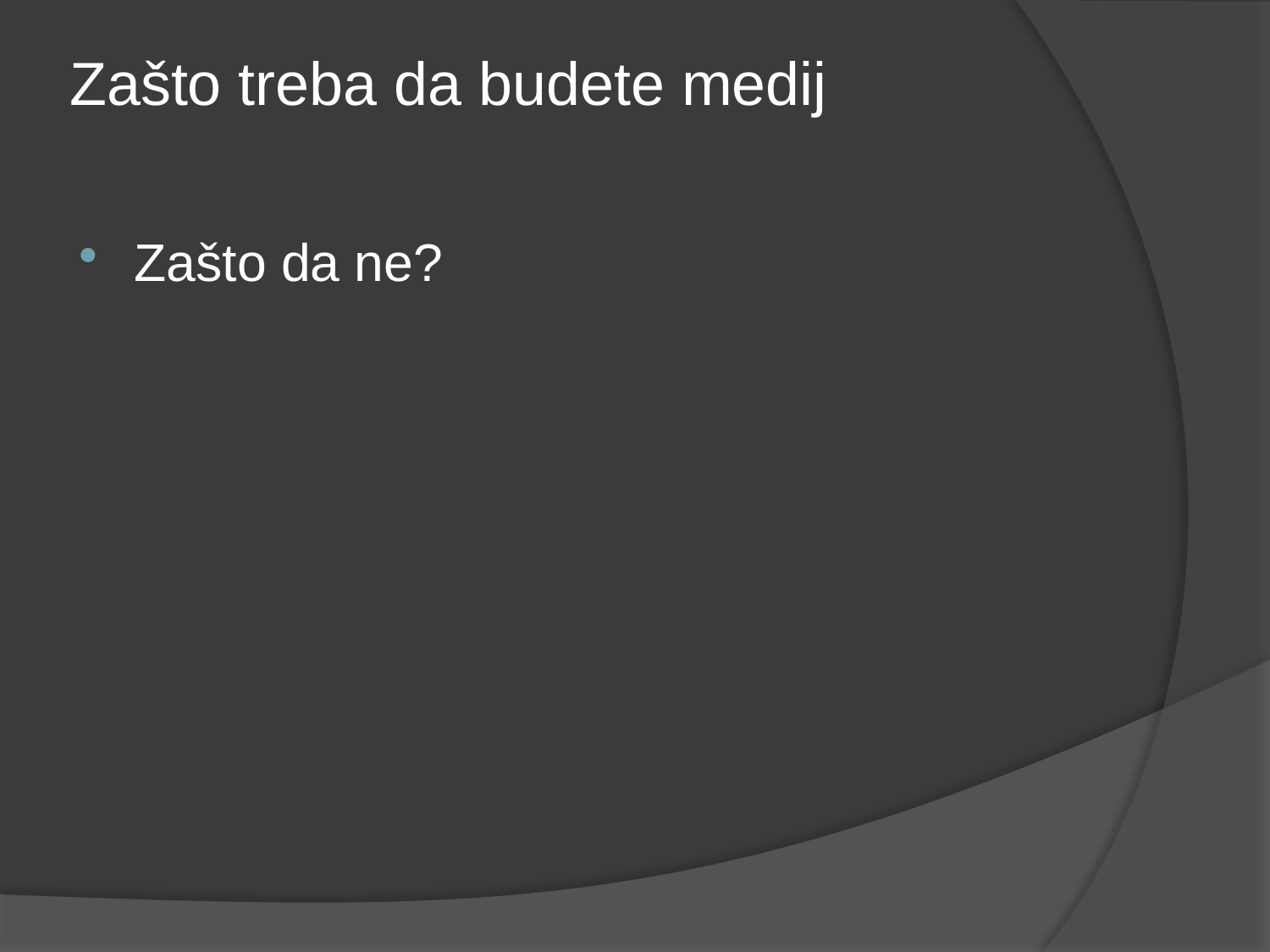

# Zašto treba da budete medij
Zašto da ne?